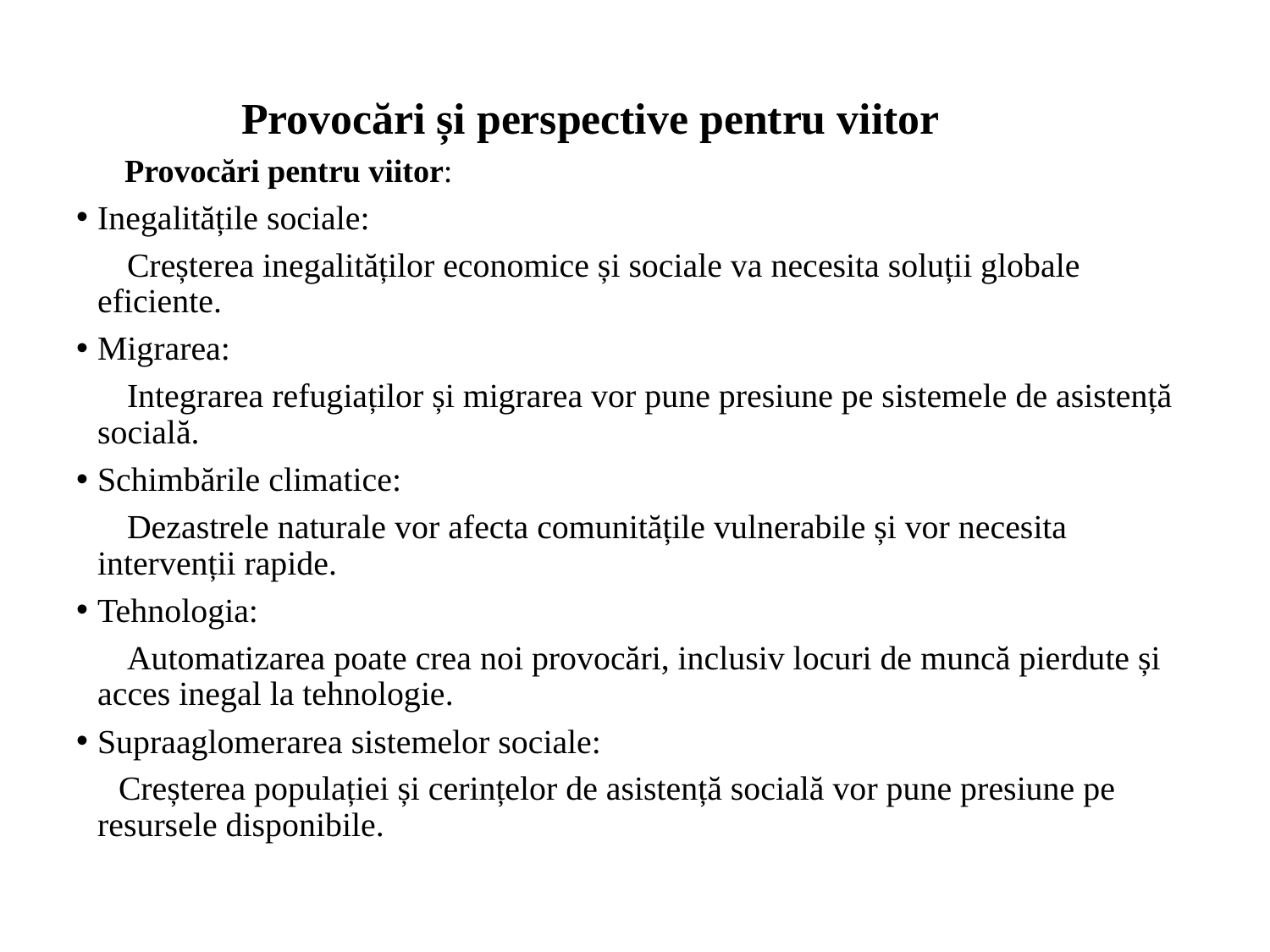

Provocări și perspective pentru viitor
      Provocări pentru viitor:
Inegalitățile sociale:
      Creșterea inegalităților economice și sociale va necesita soluții globale eficiente.
Migrarea:
      Integrarea refugiaților și migrarea vor pune presiune pe sistemele de asistență socială.
Schimbările climatice:
      Dezastrele naturale vor afecta comunitățile vulnerabile și vor necesita intervenții rapide.
Tehnologia:
      Automatizarea poate crea noi provocări, inclusiv locuri de muncă pierdute și acces inegal la tehnologie.
Supraaglomerarea sistemelor sociale:
     Creșterea populației și cerințelor de asistență socială vor pune presiune pe resursele disponibile.